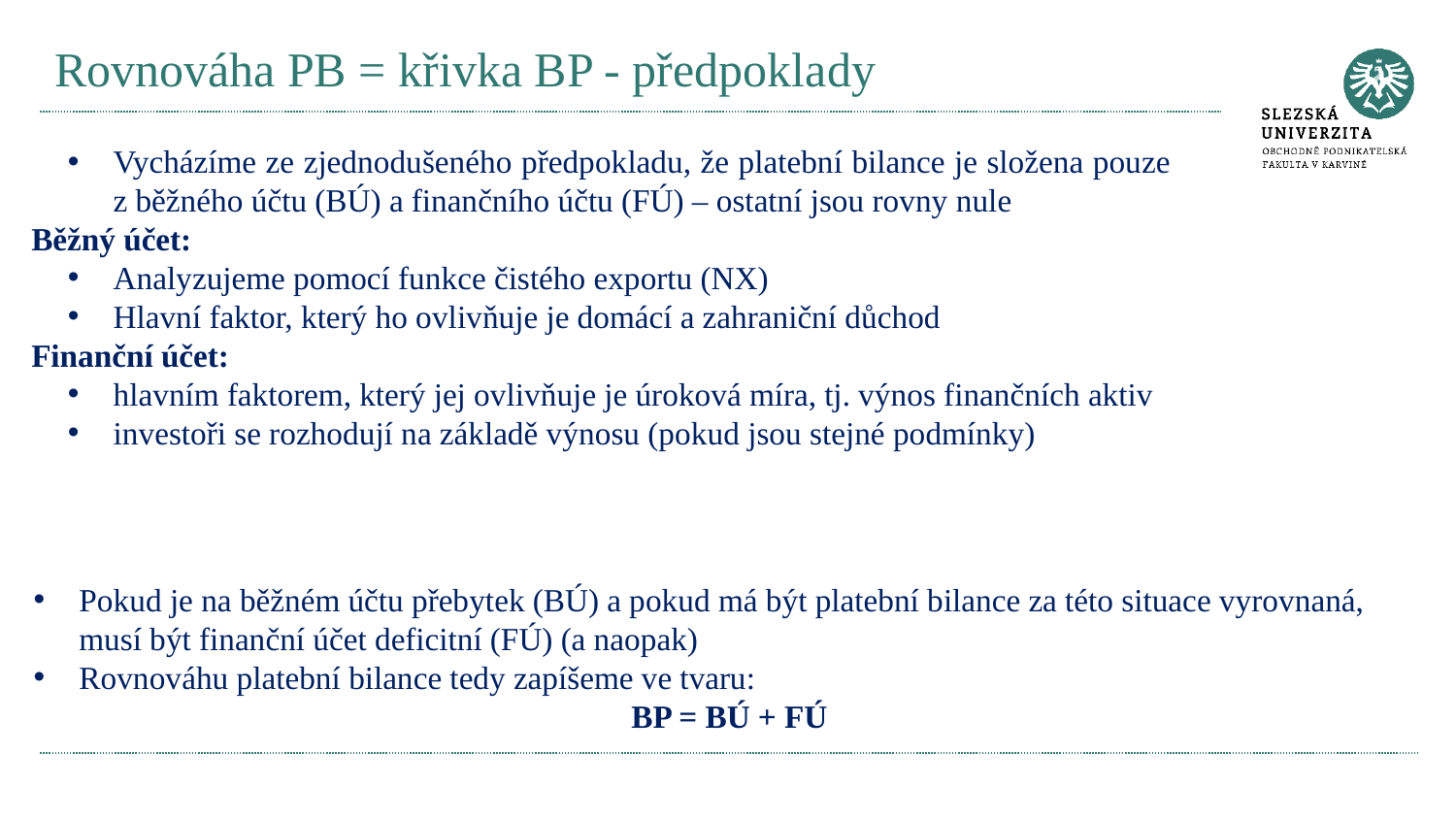

# Rovnováha PB = křivka BP - předpoklady
Vycházíme ze zjednodušeného předpokladu, že platební bilance je složena pouze z běžného účtu (BÚ) a finančního účtu (FÚ) – ostatní jsou rovny nule
Běžný účet:
Analyzujeme pomocí funkce čistého exportu (NX)
Hlavní faktor, který ho ovlivňuje je domácí a zahraniční důchod
Finanční účet:
hlavním faktorem, který jej ovlivňuje je úroková míra, tj. výnos finančních aktiv
investoři se rozhodují na základě výnosu (pokud jsou stejné podmínky)

Pokud je na běžném účtu přebytek (BÚ) a pokud má být platební bilance za této situace vyrovnaná, musí být finanční účet deficitní (FÚ) (a naopak)
Rovnováhu platební bilance tedy zapíšeme ve tvaru:
BP = BÚ + FÚ